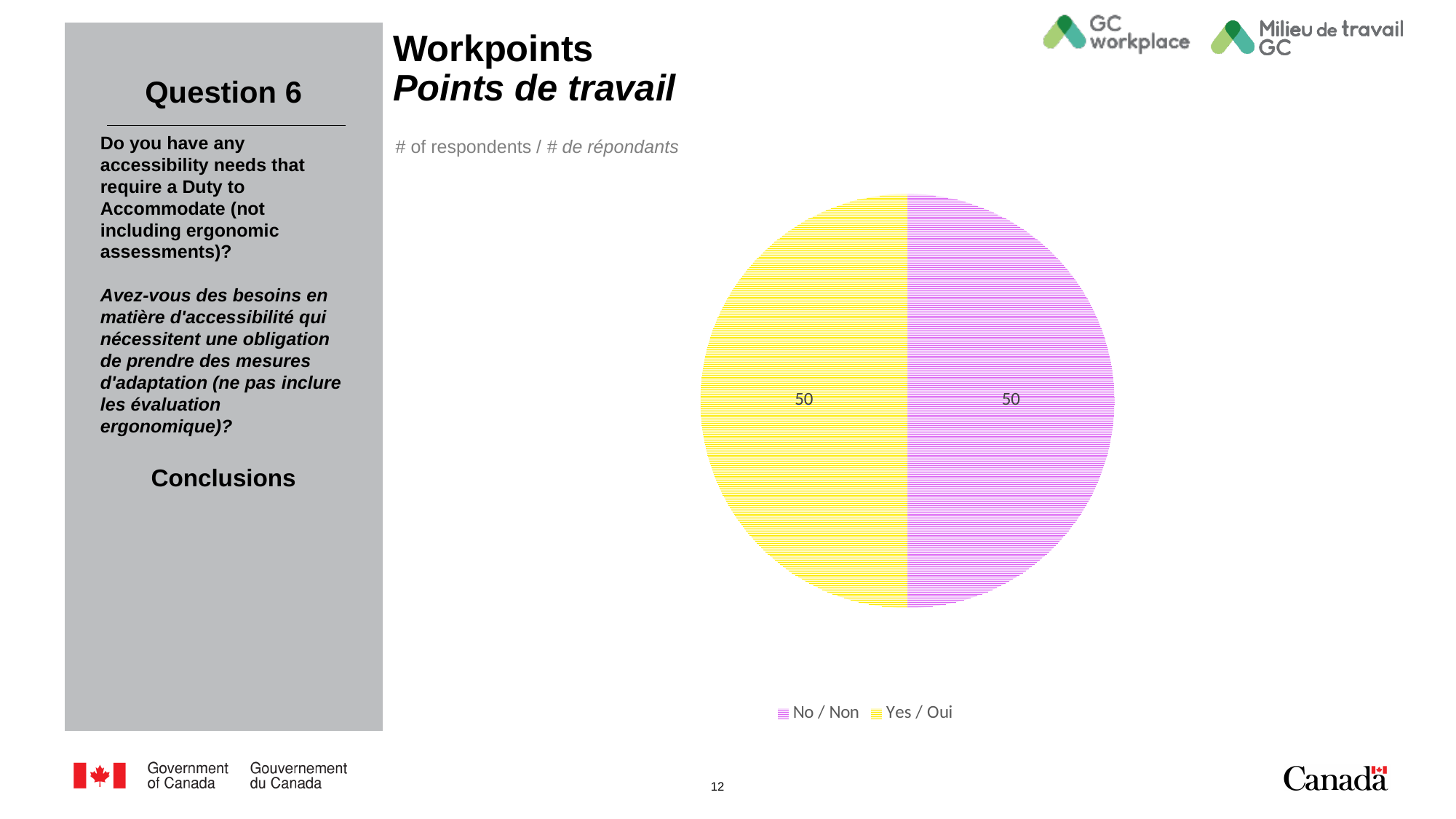

# Workpoints Points de travail
Question 6
# of respondents / # de répondants
Do you have any accessibility needs that require a Duty to Accommodate (not including ergonomic assessments)?

Avez-vous des besoins en matière d'accessibilité qui nécessitent une obligation de prendre des mesures d'adaptation (ne pas inclure les évaluation ergonomique)?

### Chart

| Category | Number of responses / Nombre de réponses |
|---|---|
| No / Non | 50.0 |
| Yes / Oui  | 50.0 |
Conclusions